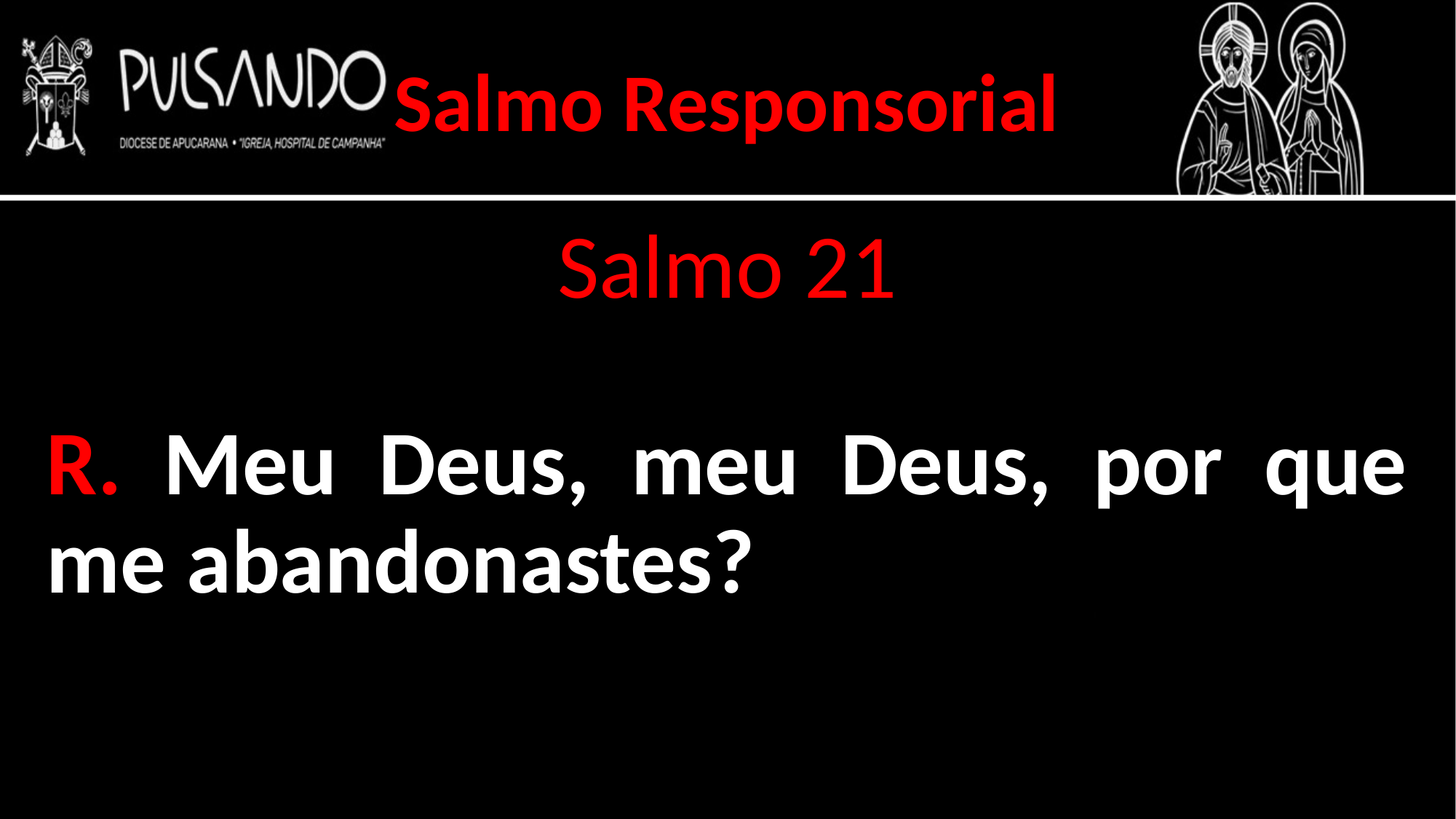

Salmo Responsorial
Salmo 21

R. Meu Deus, meu Deus, por que me abandonastes?